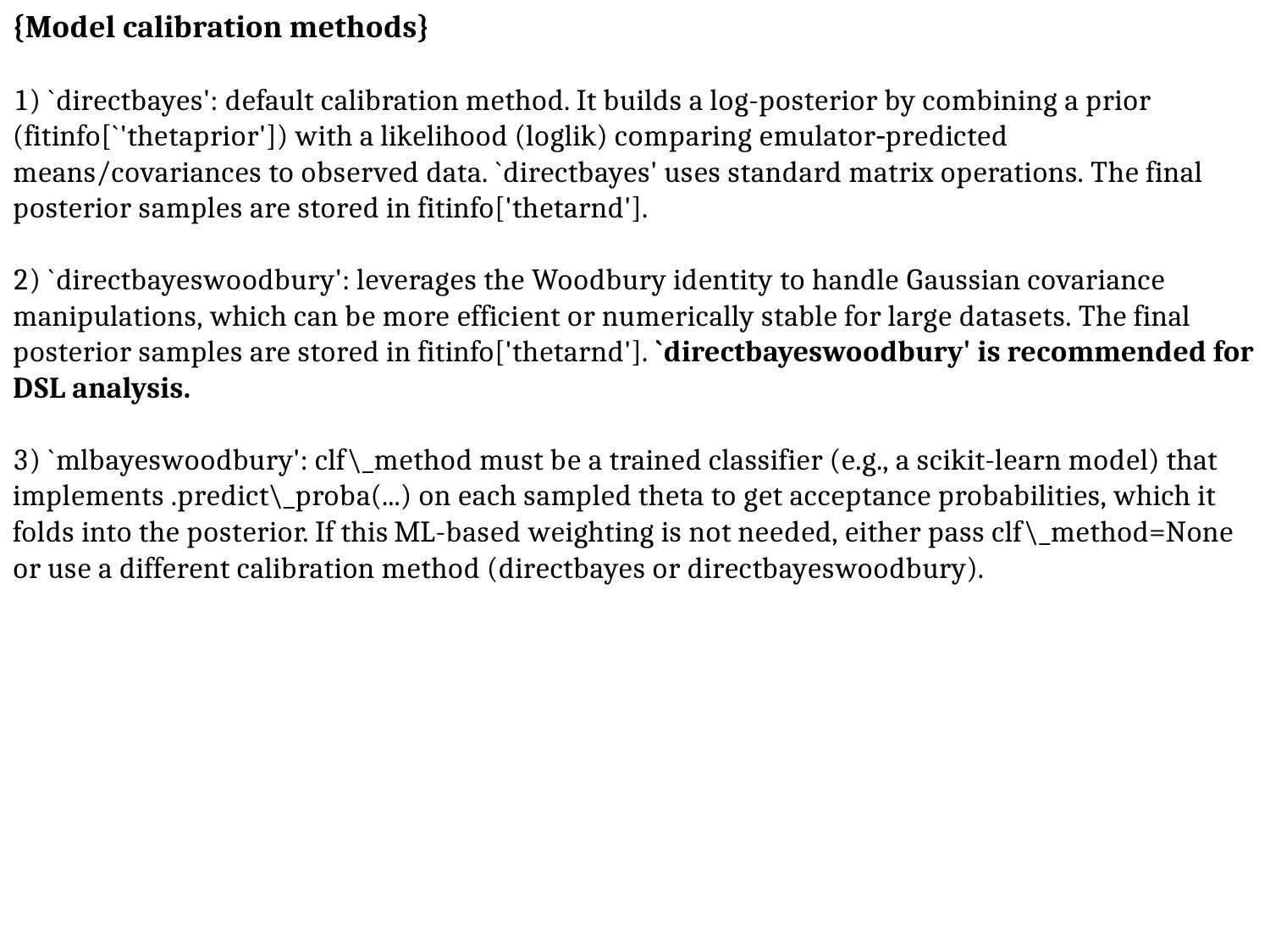

{Model calibration methods}

1) `directbayes': default calibration method. It builds a log-posterior by combining a prior (fitinfo[`'thetaprior']) with a likelihood (loglik) comparing emulator‐predicted means/covariances to observed data. `directbayes' uses standard matrix operations. The final posterior samples are stored in fitinfo['thetarnd'].

2) `directbayeswoodbury': leverages the Woodbury identity to handle Gaussian covariance manipulations, which can be more efficient or numerically stable for large datasets. The final posterior samples are stored in fitinfo['thetarnd']. `directbayeswoodbury' is recommended for DSL analysis.

3) `mlbayeswoodbury': clf\_method must be a trained classifier (e.g., a scikit-learn model) that implements .predict\_proba(...) on each sampled theta to get acceptance probabilities, which it folds into the posterior. If this ML-based weighting is not needed, either pass clf\_method=None or use a different calibration method (directbayes or directbayeswoodbury).